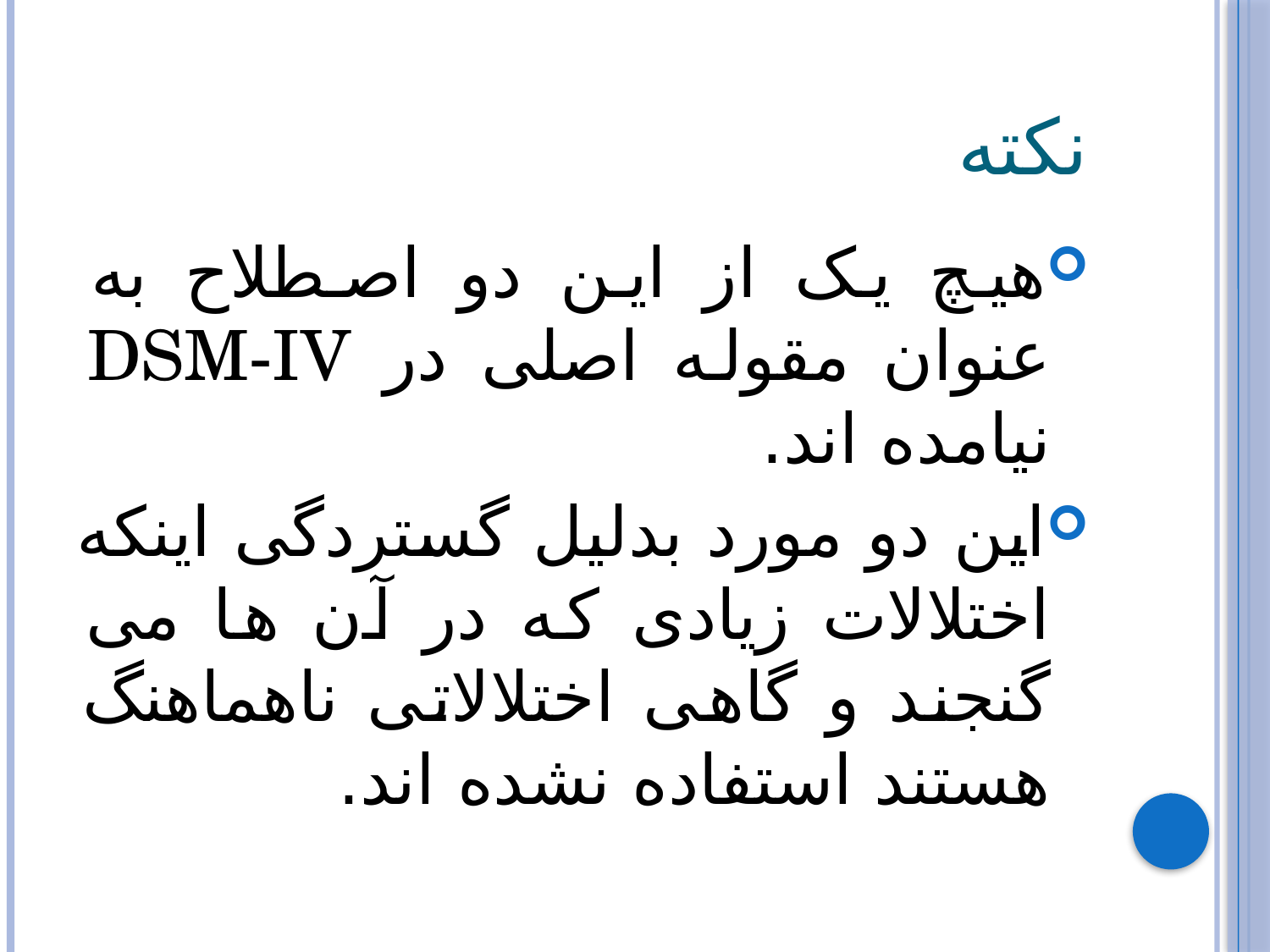

# نکته
هیچ یک از این دو اصطلاح به عنوان مقوله اصلی در DSM-IV نیامده اند.
این دو مورد بدلیل گستردگی اینکه اختلالات زیادی که در آن ها می گنجند و گاهی اختلالاتی ناهماهنگ هستند استفاده نشده اند.